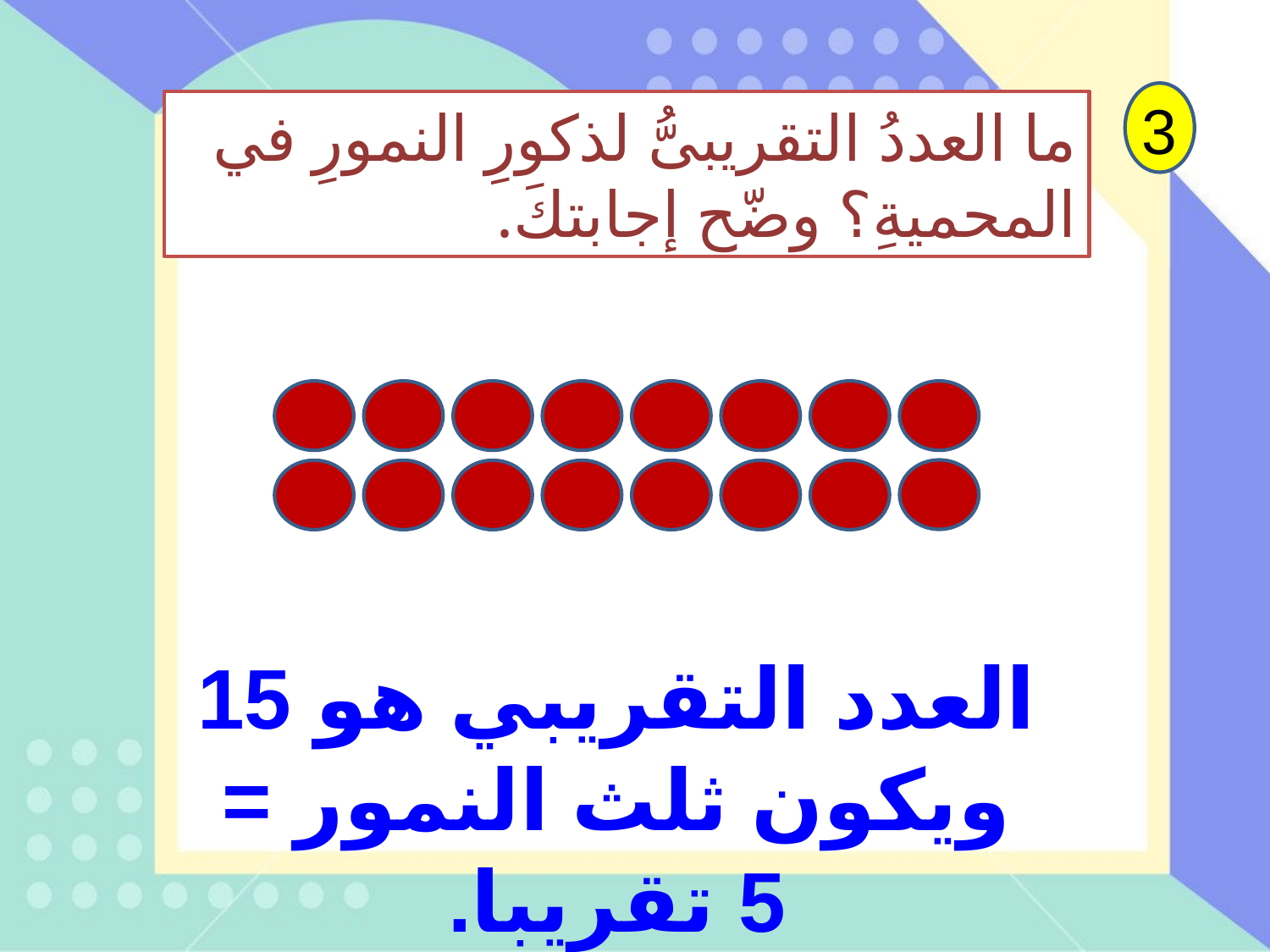

3

ما العددُ التقريبىُّ لذكورِ النمورِ في المحميةِ؟ وضّح إجابتكَ.

العدد التقريبي هو 15 ويكون ثلث النمور = 5 تقريبا.